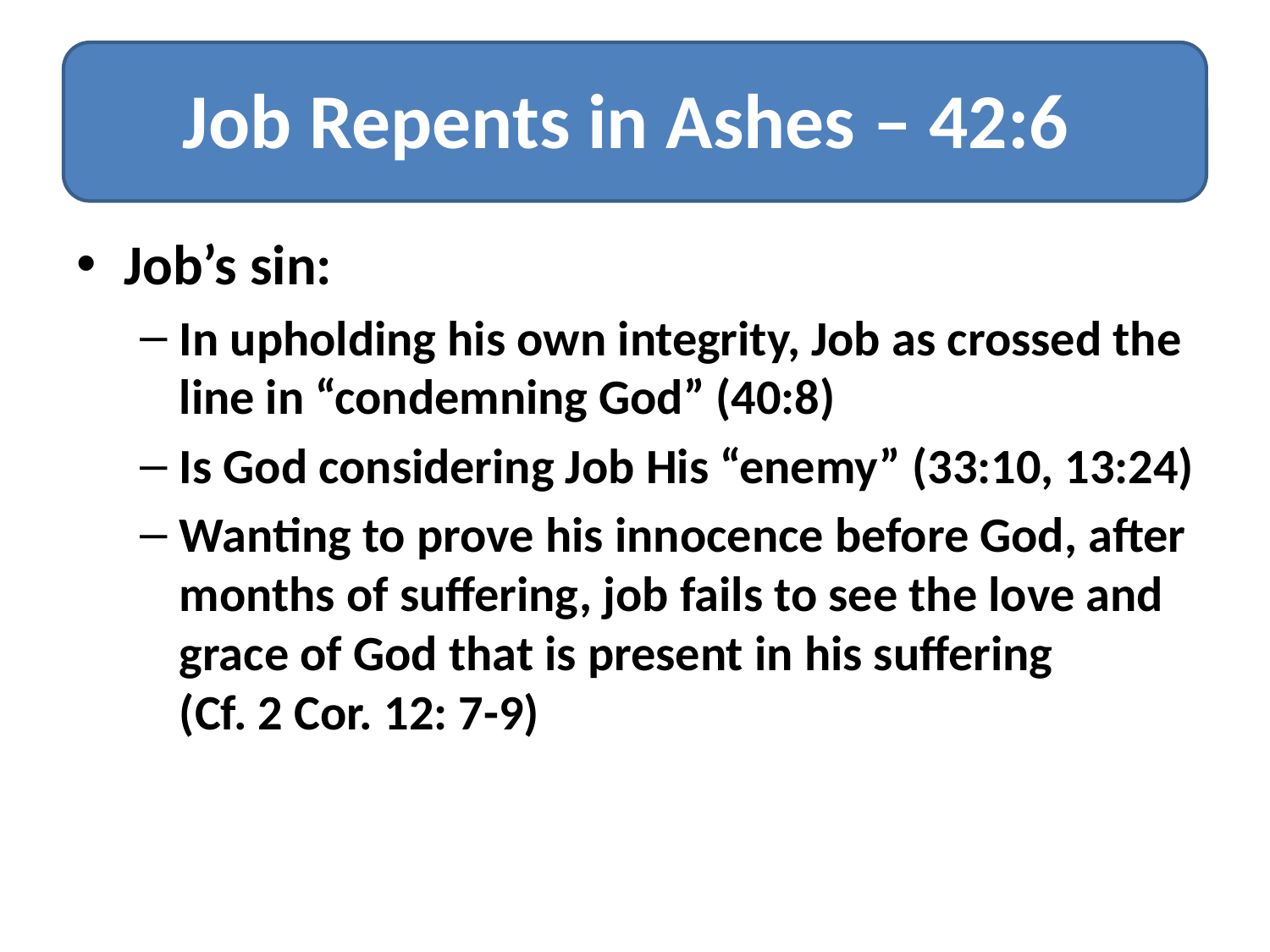

# Job Repents in Ashes – 42:6

Job’s sin:
In upholding his own integrity, Job as crossed the line in “condemning God” (40:8)
Is God considering Job His “enemy” (33:10, 13:24)
Wanting to prove his innocence before God, after months of suffering, job fails to see the love and grace of God that is present in his suffering         (Cf. 2 Cor. 12: 7-9)